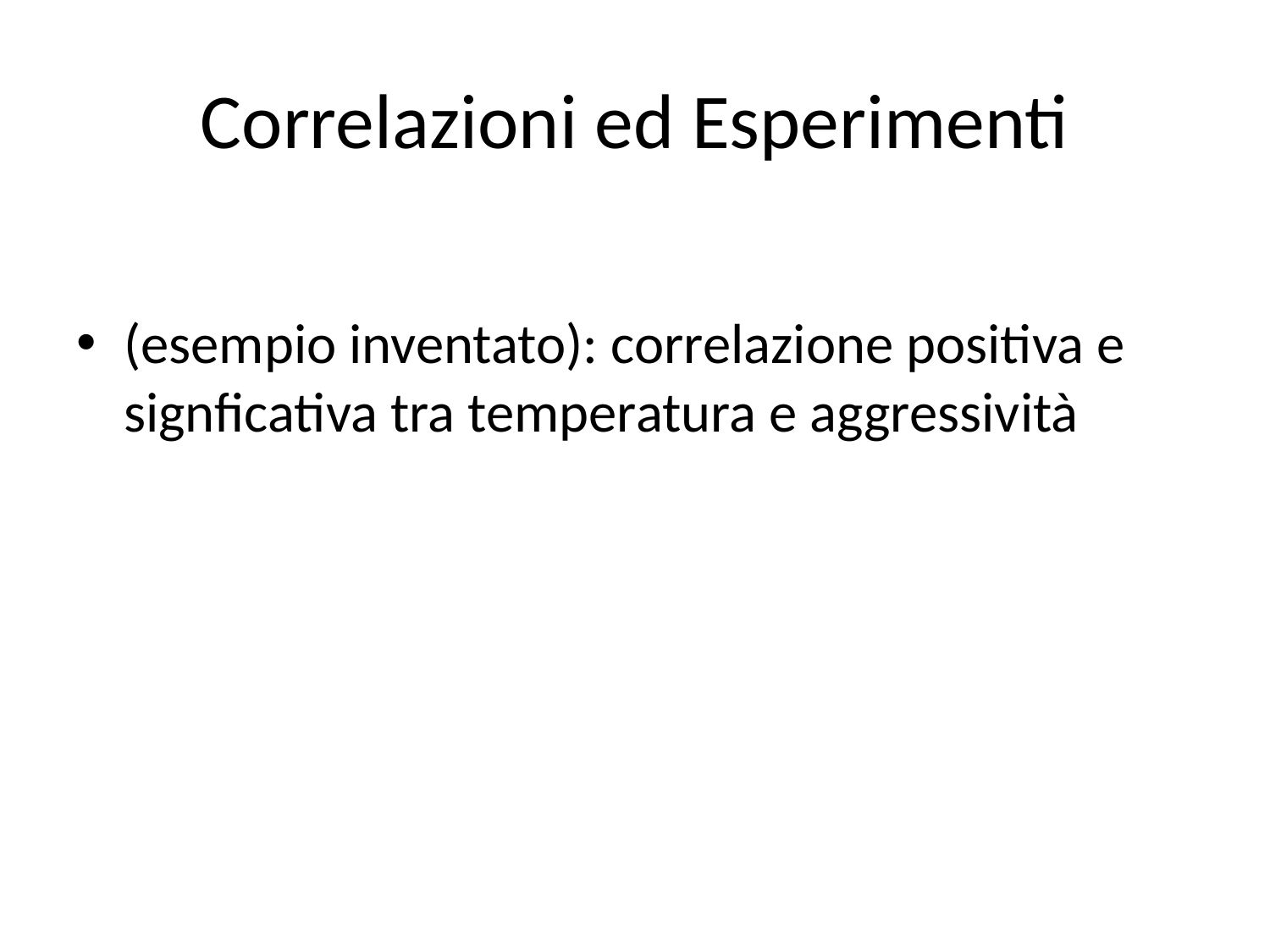

# Correlazioni ed Esperimenti

(esempio inventato): correlazione positiva e signficativa tra temperatura e aggressività